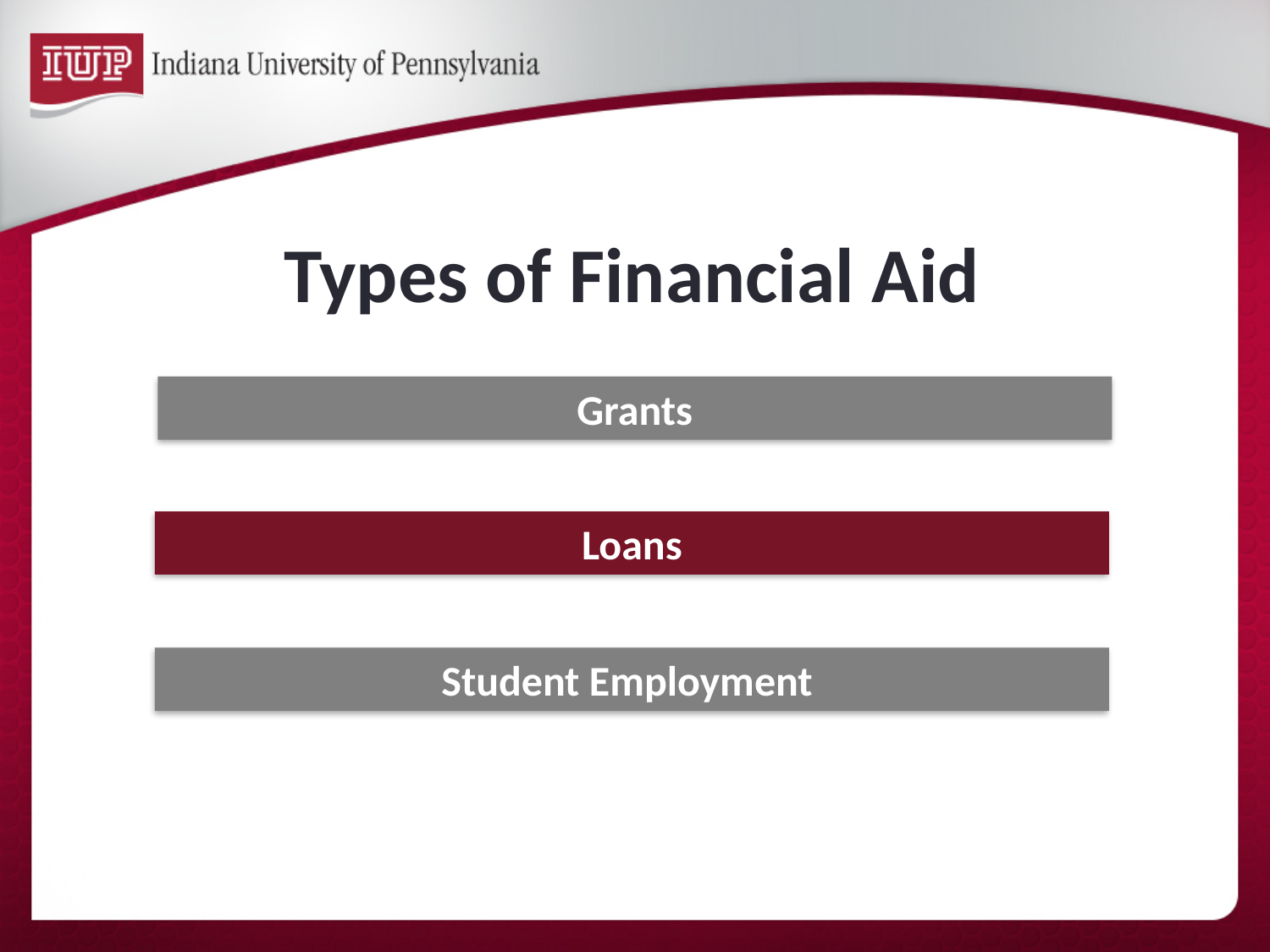

# Types of Financial Aid
Grants
Loans
Student Employment